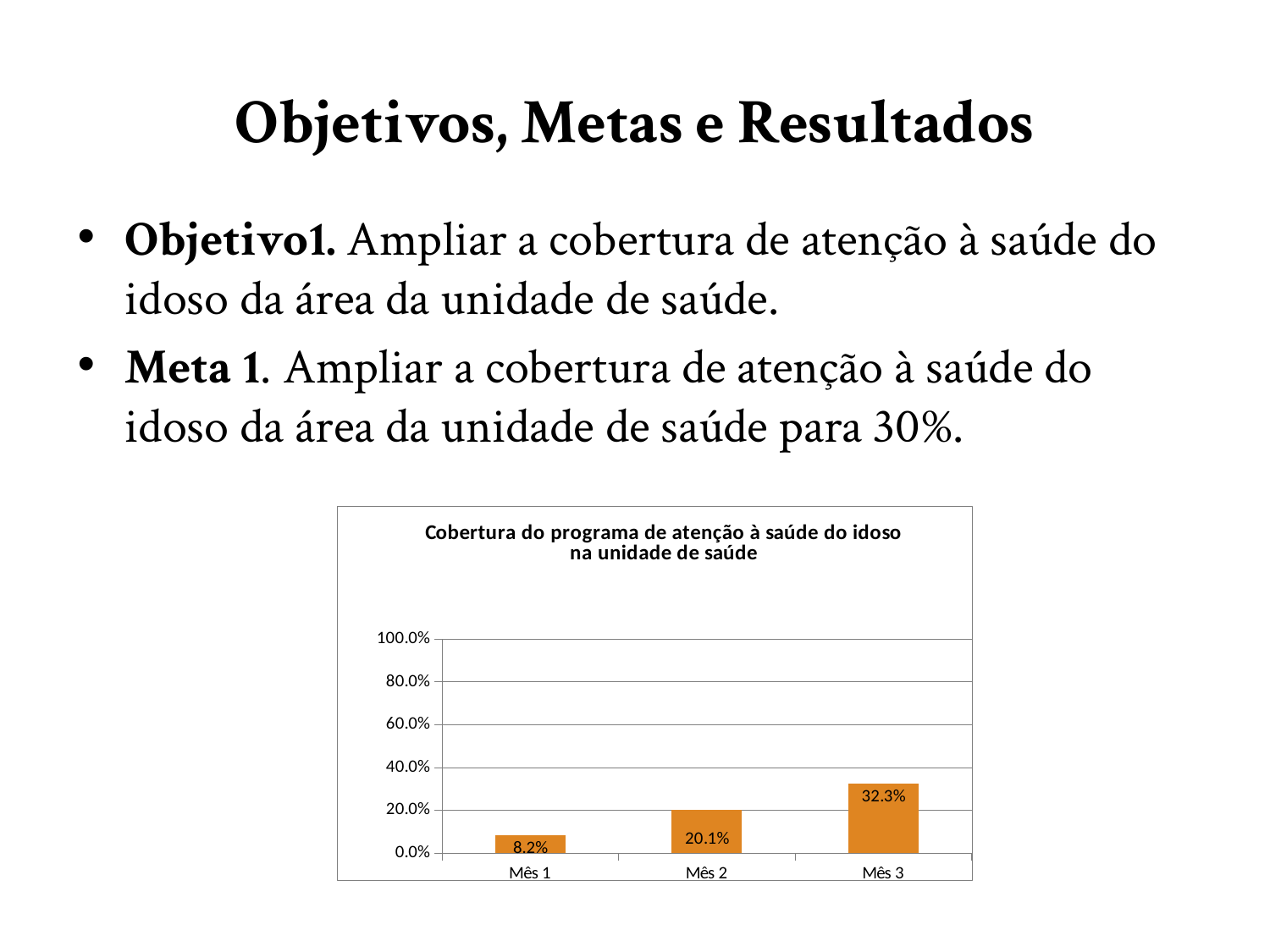

# Objetivos, Metas e Resultados

Objetivo1. Ampliar a cobertura de atenção à saúde do idoso da área da unidade de saúde.
Meta 1. Ampliar a cobertura de atenção à saúde do idoso da área da unidade de saúde para 30%.

### Chart:

| Category | Cobertura do programa de atenção à saúde do idoso na unidade de saúde |
|---|---|
| Mês 1 | 0.08196721311475409 |
| Mês 2 | 0.20119225037257824 |
| Mês 3 | 0.3233979135618481 |